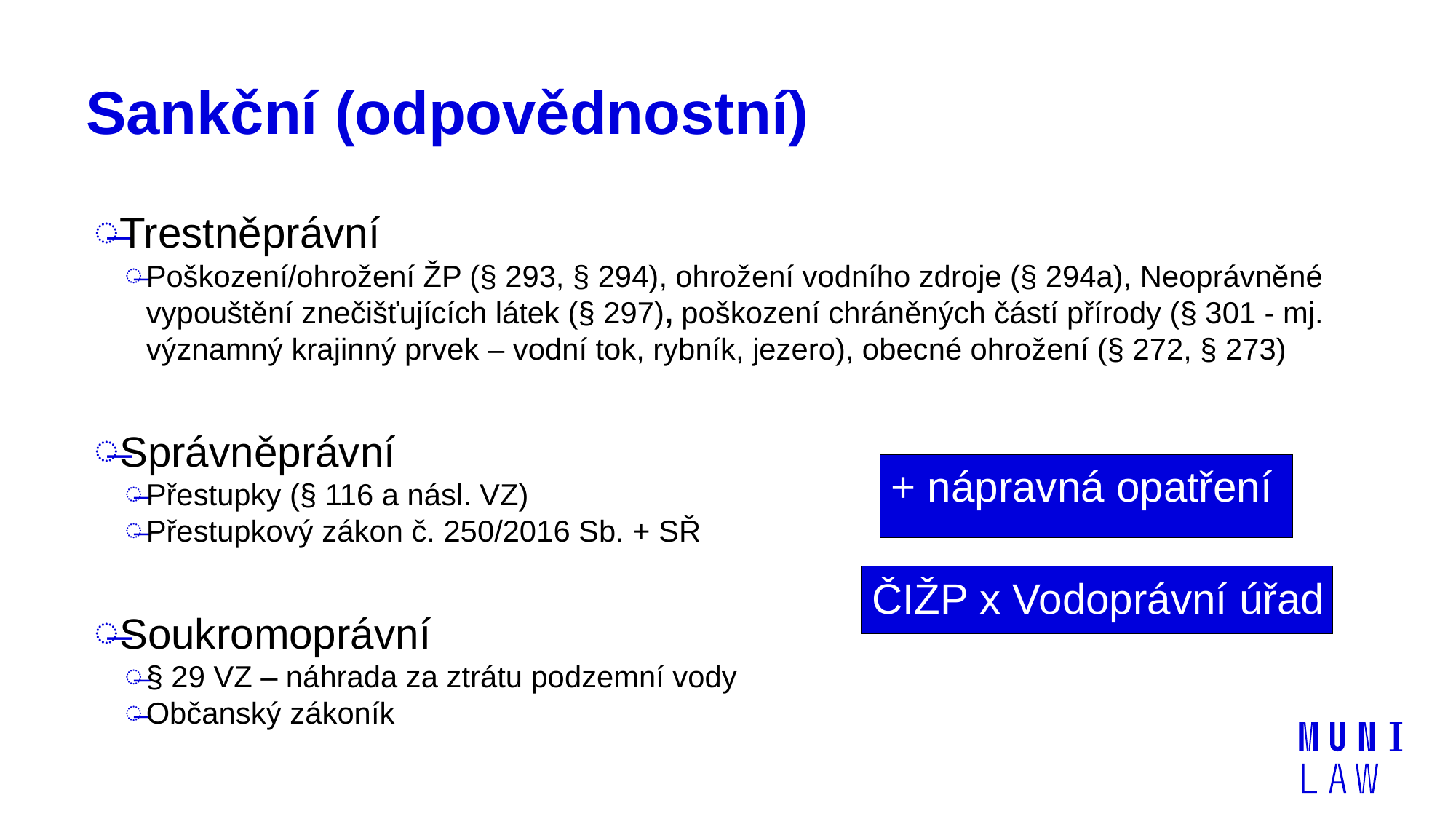

# Sankční (odpovědnostní)
Trestněprávní
Poškození/ohrožení ŽP (§ 293, § 294), ohrožení vodního zdroje (§ 294a), Neoprávněné vypouštění znečišťujících látek (§ 297), poškození chráněných částí přírody (§ 301 - mj. významný krajinný prvek – vodní tok, rybník, jezero), obecné ohrožení (§ 272, § 273)

Správněprávní
Přestupky (§ 116 a násl. VZ)
Přestupkový zákon č. 250/2016 Sb. + SŘ

Soukromoprávní
§ 29 VZ – náhrada za ztrátu podzemní vody
Občanský zákoník

+ nápravná opatření
ČIŽP x Vodoprávní úřad